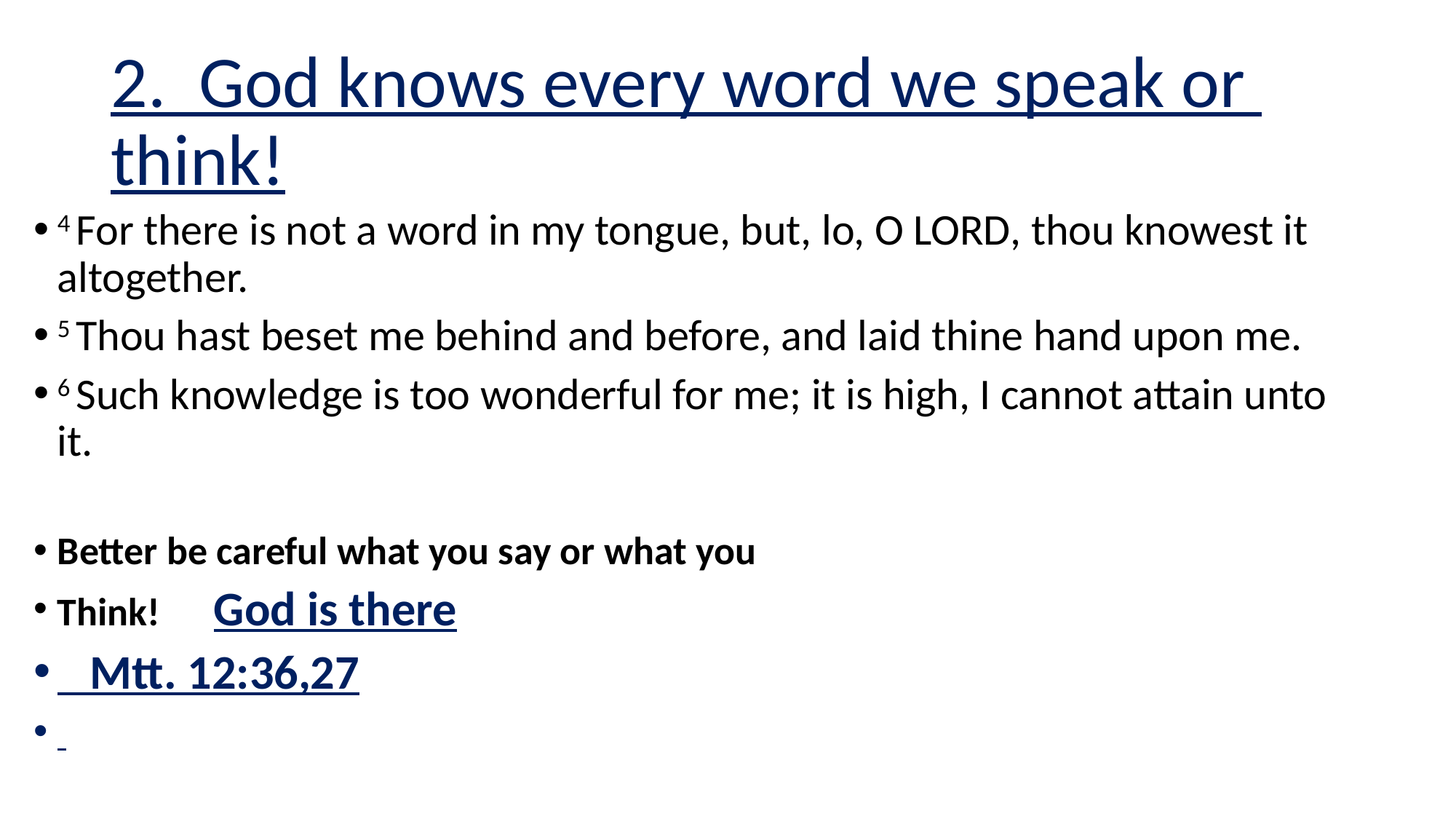

# 2.  God knows every word we speak or think!
4 For there is not a word in my tongue, but, lo, O Lord, thou knowest it altogether.
5 Thou hast beset me behind and before, and laid thine hand upon me.
6 Such knowledge is too wonderful for me; it is high, I cannot attain unto it.

Better be careful what you say or what you
Think!      God is there
   Mtt. 12:36,27